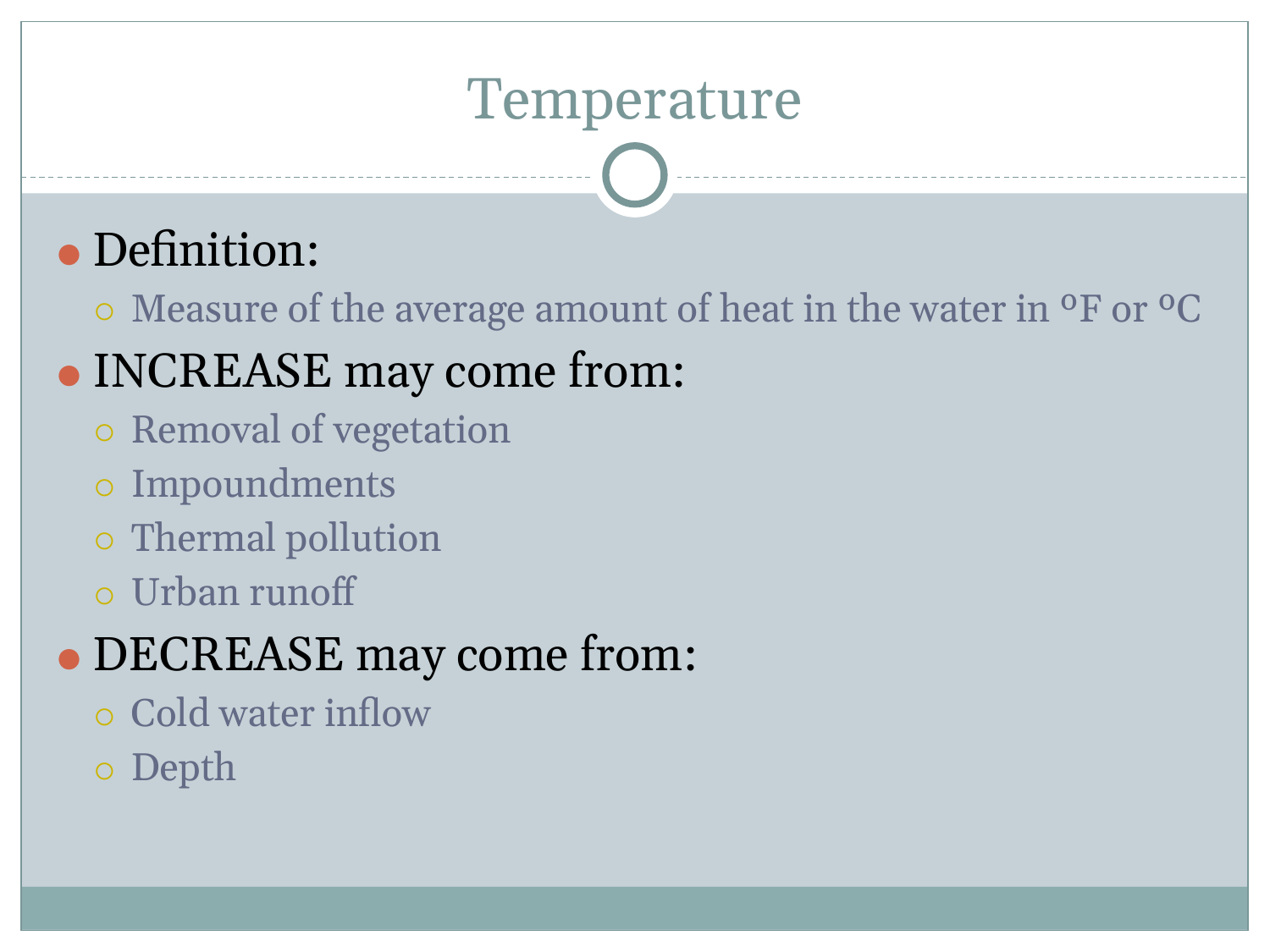

# Temperature
Definition:
Measure of the average amount of heat in the water in ºF or ºC
INCREASE may come from:
Removal of vegetation
Impoundments
Thermal pollution
Urban runoff
DECREASE may come from:
Cold water inflow
Depth